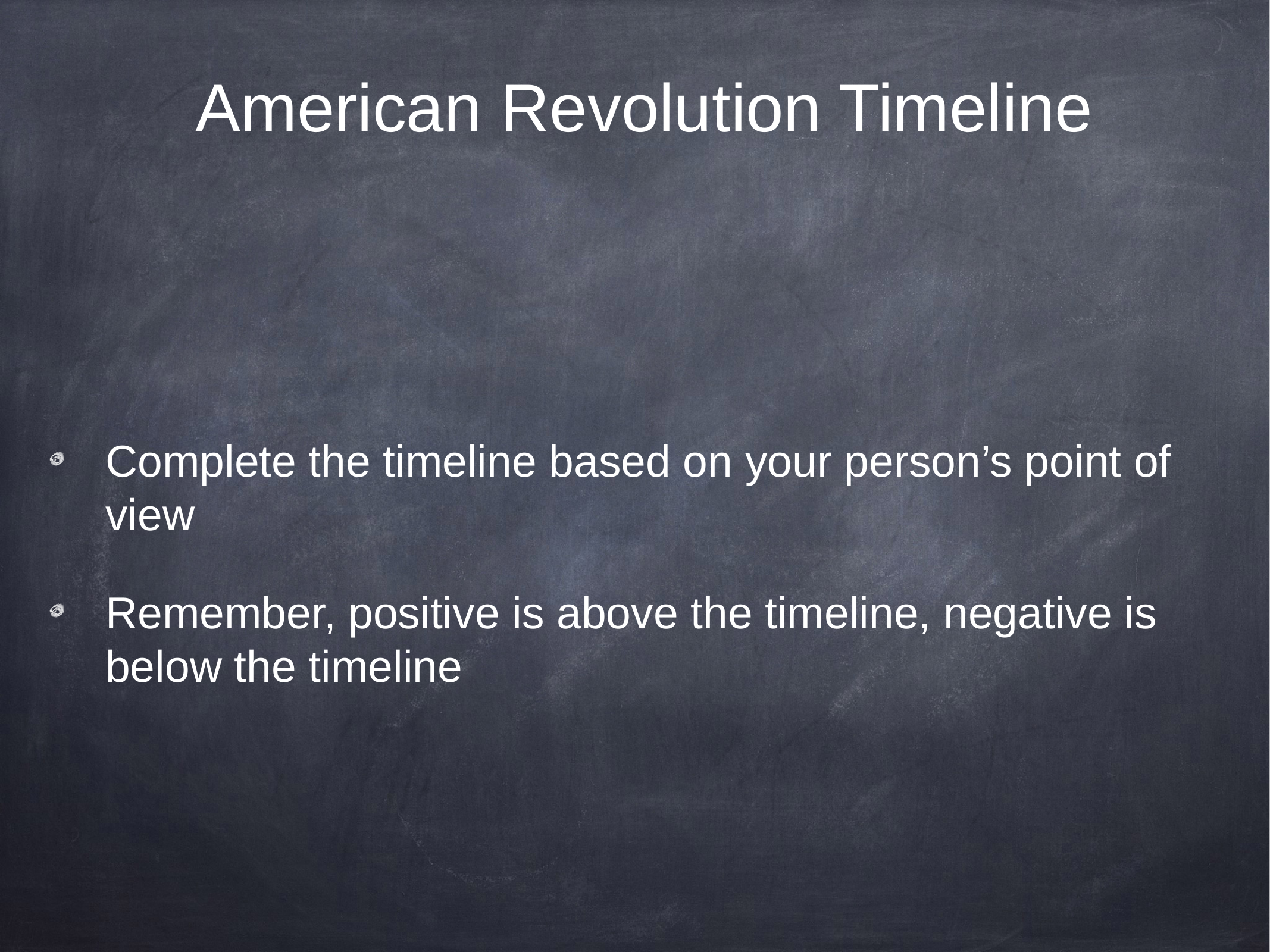

# American Revolution Timeline
Complete the timeline based on your person’s point of view
Remember, positive is above the timeline, negative is below the timeline